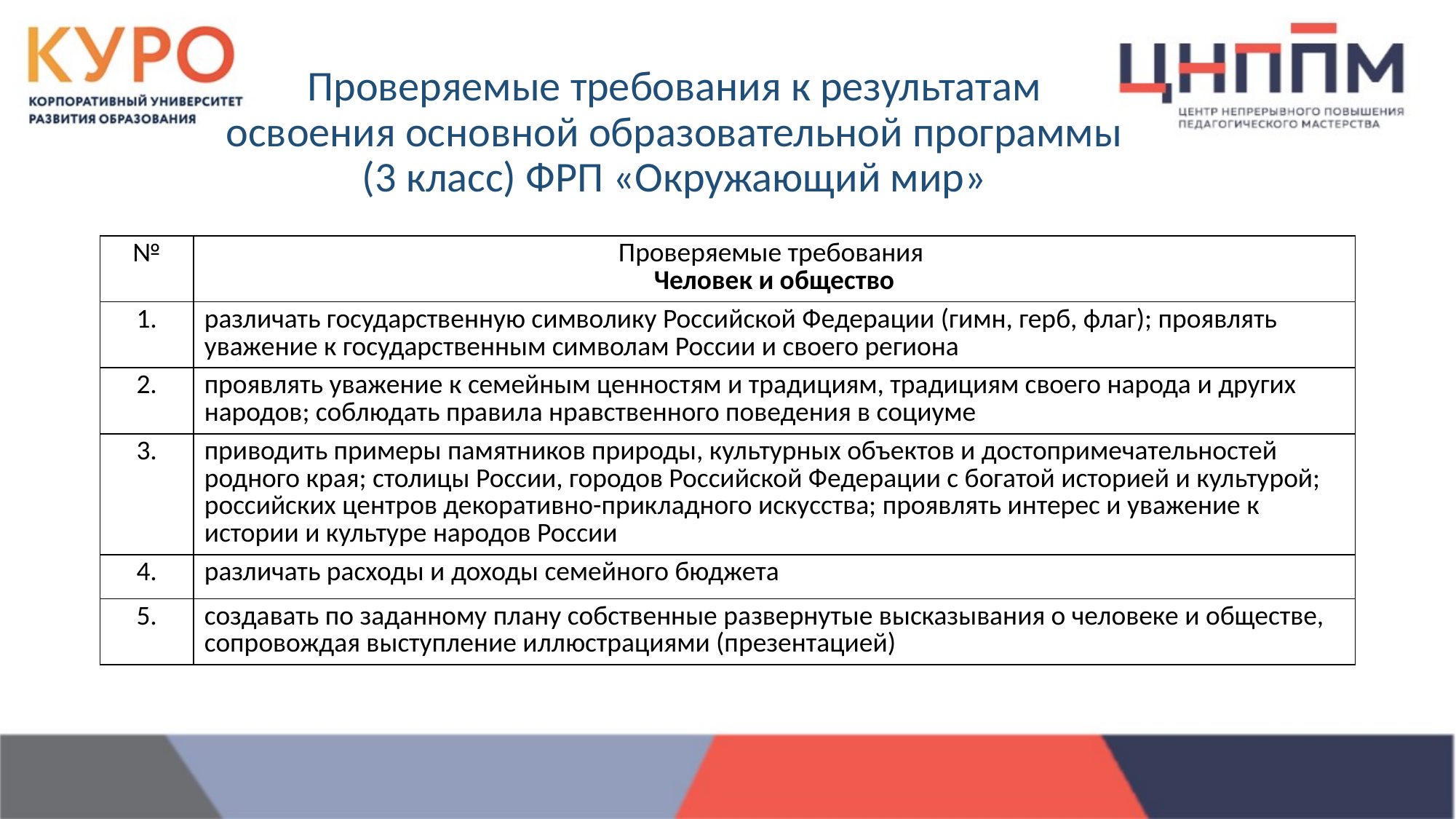

# Проверяемые требования к результатам освоения основной образовательной программы (3 класс) ФРП «Окружающий мир»
| № | Проверяемые требования Человек и общество |
| --- | --- |
| 1. | различать государственную символику Российской Федерации (гимн, герб, флаг); проявлять уважение к государственным символам России и своего региона |
| 2. | проявлять уважение к семейным ценностям и традициям, традициям своего народа и других народов; соблюдать правила нравственного поведения в социуме |
| 3. | приводить примеры памятников природы, культурных объектов и достопримечательностей родного края; столицы России, городов Российской Федерации с богатой историей и культурой; российских центров декоративно-прикладного искусства; проявлять интерес и уважение к истории и культуре народов России |
| 4. | различать расходы и доходы семейного бюджета |
| 5. | создавать по заданному плану собственные развернутые высказывания о человеке и обществе, сопровождая выступление иллюстрациями (презентацией) |